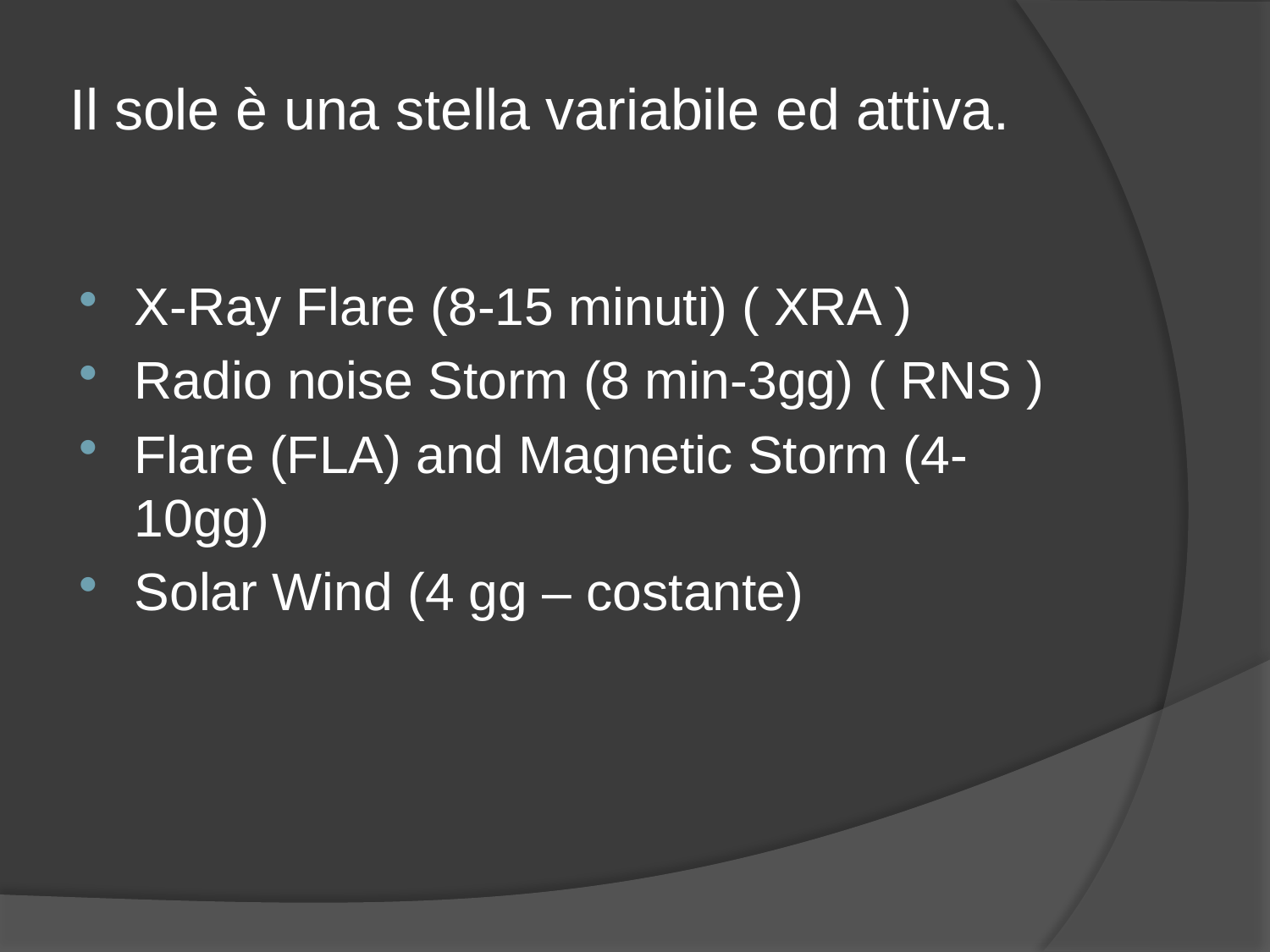

# Il sole è una stella variabile ed attiva.
X-Ray Flare (8-15 minuti) ( XRA )
Radio noise Storm (8 min-3gg) ( RNS )
Flare (FLA) and Magnetic Storm (4-10gg)
Solar Wind (4 gg – costante)